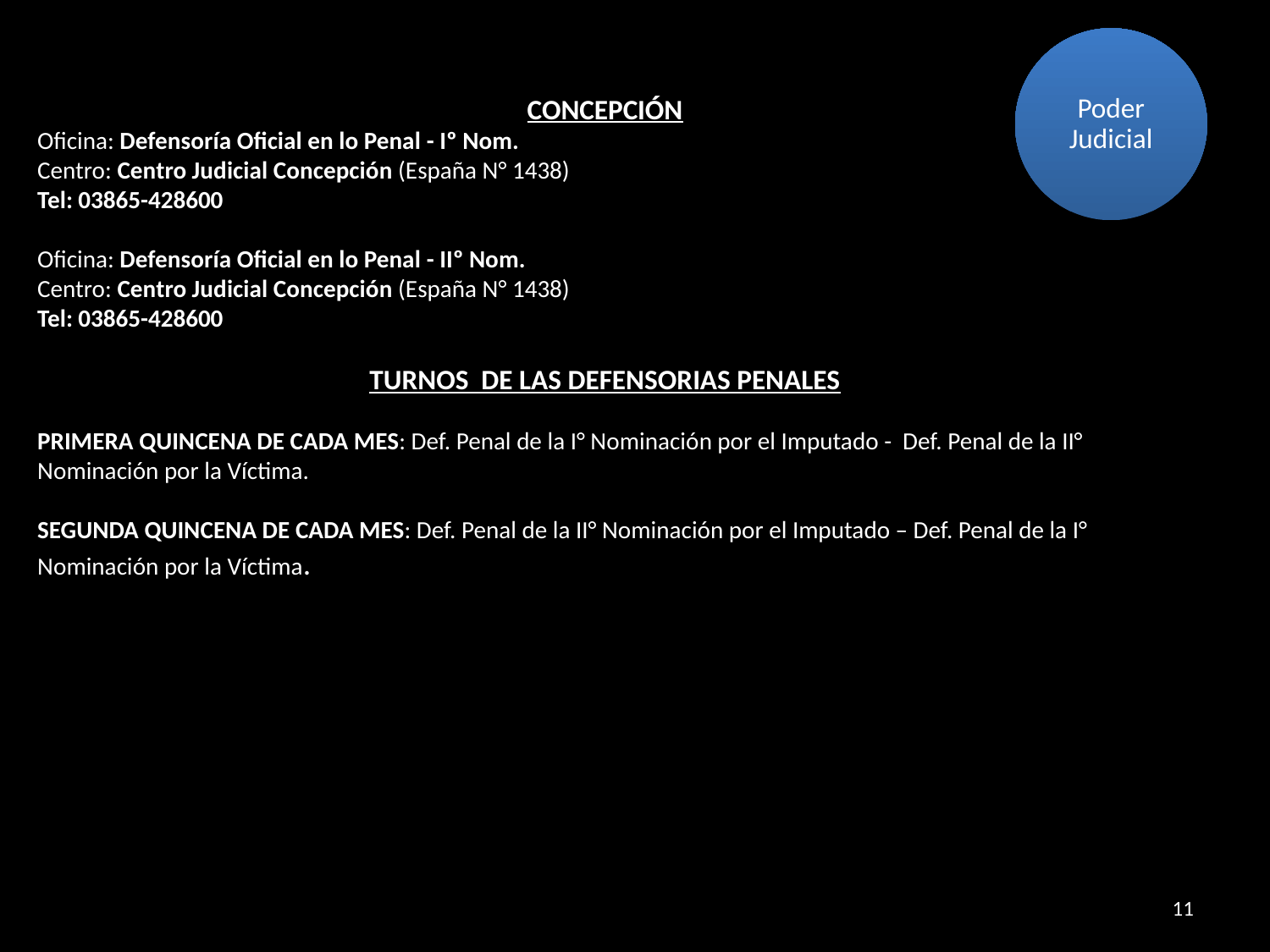

Poder Judicial
CONCEPCIÓN
Oficina: Defensoría Oficial en lo Penal - Iº Nom. 
Centro: Centro Judicial Concepción (España N° 1438)
Tel: 03865-428600

Oficina: Defensoría Oficial en lo Penal - IIº Nom. 
Centro: Centro Judicial Concepción (España N° 1438)
Tel: 03865-428600

TURNOS  DE LAS DEFENSORIAS PENALES

PRIMERA QUINCENA DE CADA MES: Def. Penal de la I° Nominación por el Imputado -  Def. Penal de la II° Nominación por la Víctima.

SEGUNDA QUINCENA DE CADA MES: Def. Penal de la II° Nominación por el Imputado – Def. Penal de la I° Nominación por la Víctima.
11